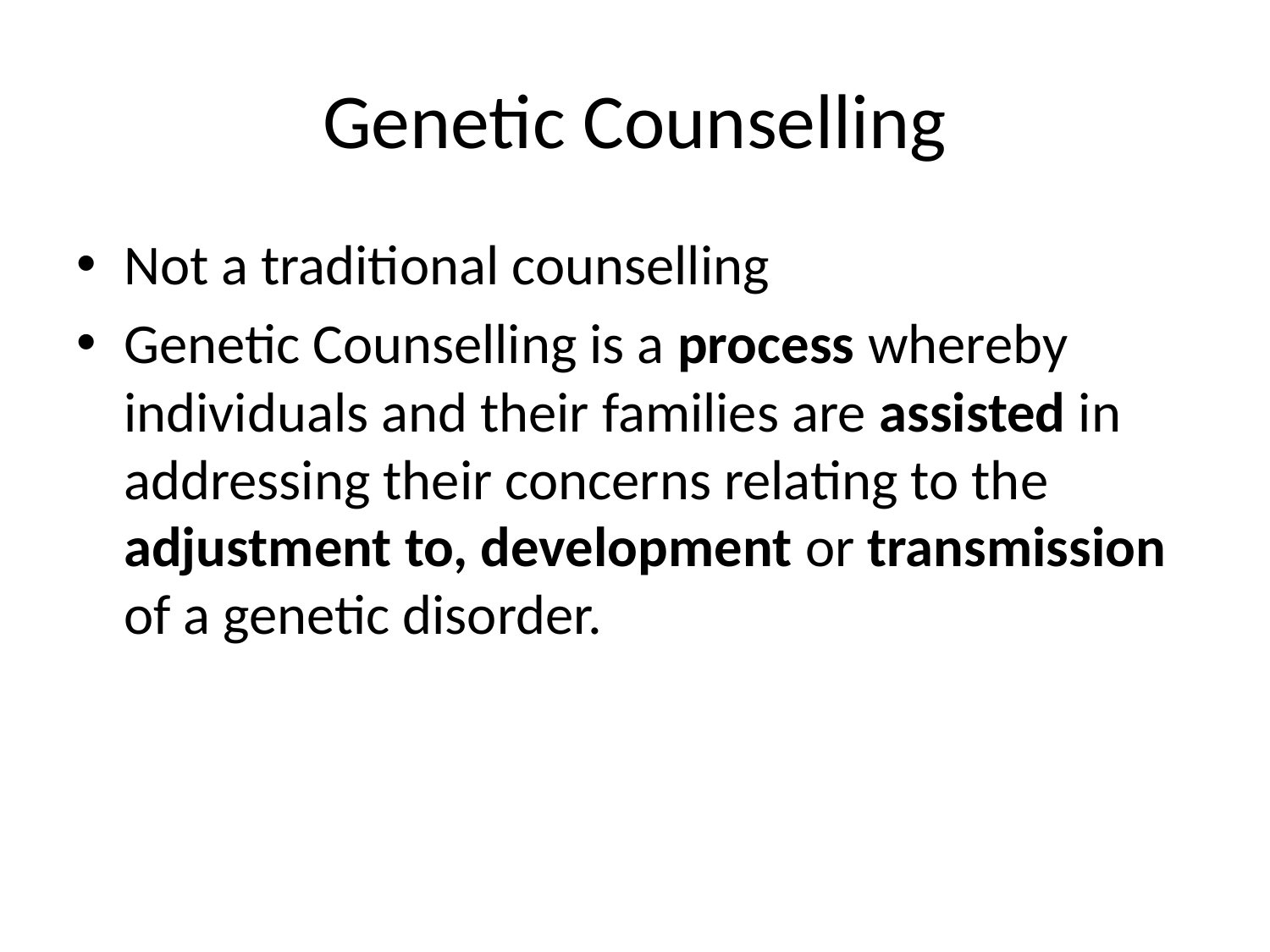

# Genetic Counselling
Not a traditional counselling
Genetic Counselling is a process whereby individuals and their families are assisted in addressing their concerns relating to the adjustment to, development or transmission of a genetic disorder.